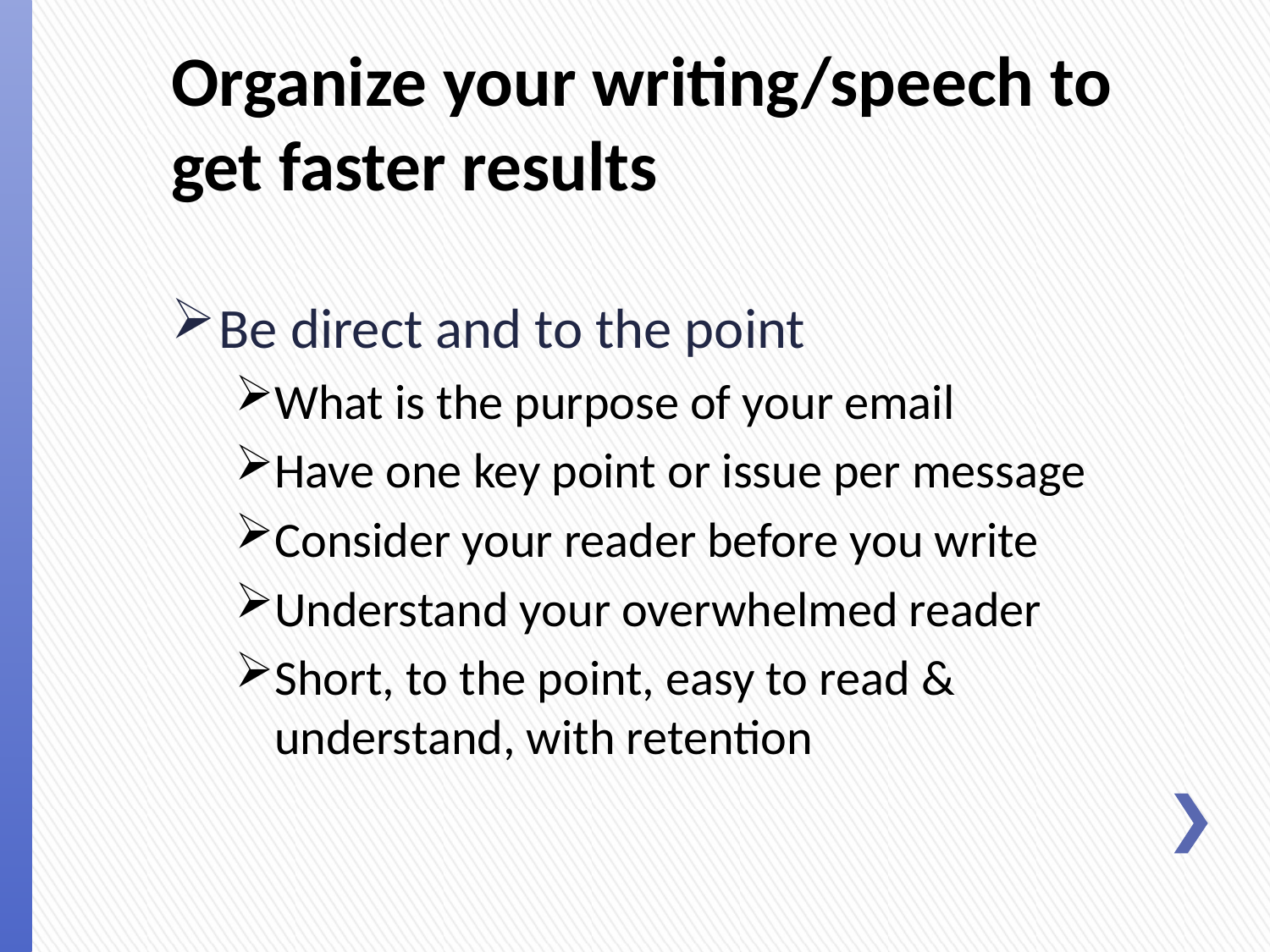

# Organize your writing/speech to get faster results
Be direct and to the point
What is the purpose of your email
Have one key point or issue per message
Consider your reader before you write
Understand your overwhelmed reader
Short, to the point, easy to read & understand, with retention